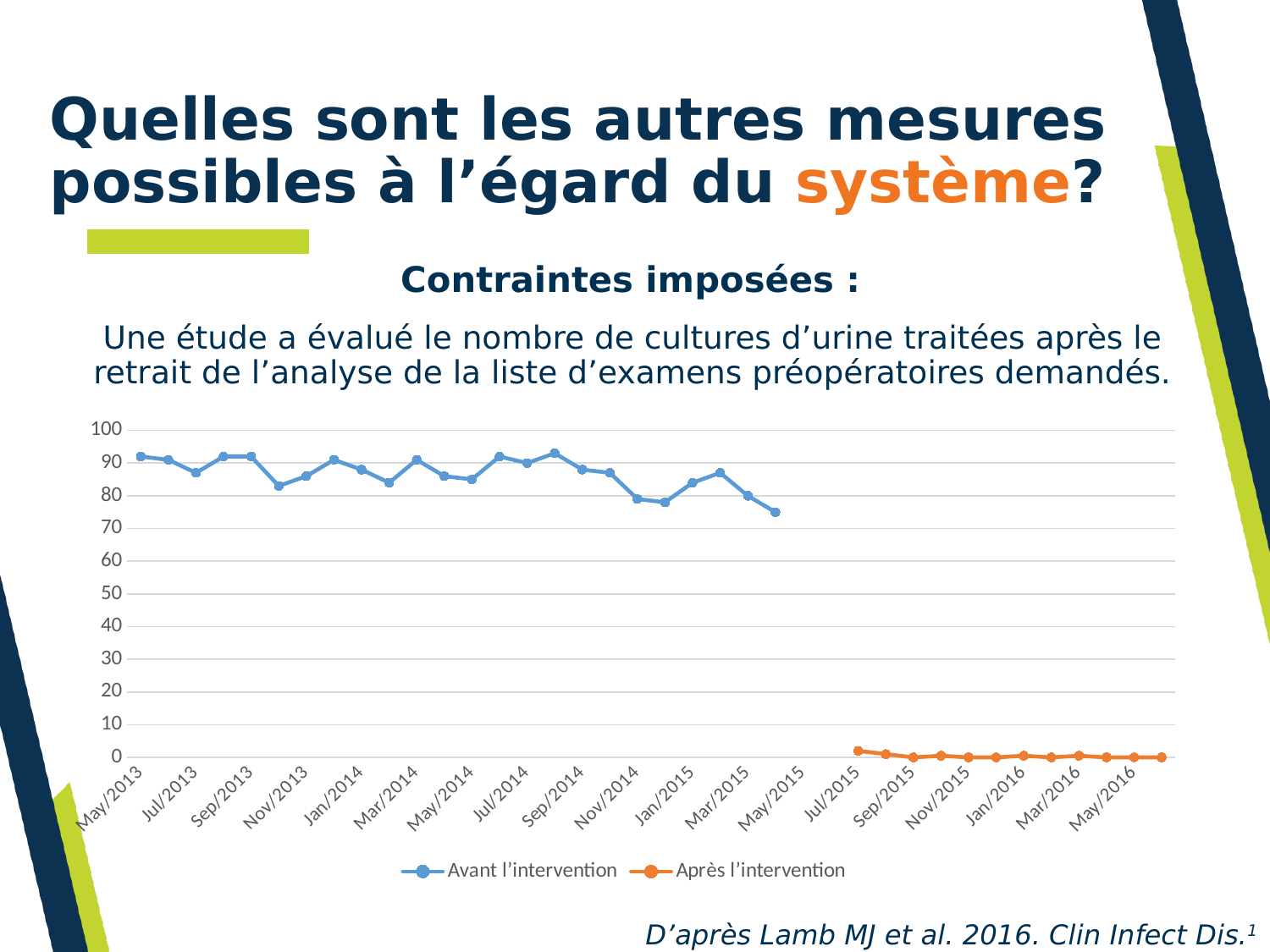

# Quelles sont les autres mesures possibles à l’égard du système?
Contraintes imposées :
Une étude a évalué le nombre de cultures d’urine traitées après le retrait de l’analyse de la liste d’examens préopératoires demandés.

### Chart

| Category | Avant l’intervention | Après l’intervention |
|---|---|---|
| 41395 | 92.0 | None |
| 41426 | 91.0 | None |
| 41456 | 87.0 | None |
| 41487 | 92.0 | None |
| 41518 | 92.0 | None |
| 41548 | 83.0 | None |
| 41579 | 86.0 | None |
| 41609 | 91.0 | None |
| 41640 | 88.0 | None |
| 41671 | 84.0 | None |
| 41699 | 91.0 | None |
| 41730 | 86.0 | None |
| 41760 | 85.0 | None |
| 41791 | 92.0 | None |
| 41821 | 90.0 | None |
| 41852 | 93.0 | None |
| 41883 | 88.0 | None |
| 41913 | 87.0 | None |
| 41944 | 79.0 | None |
| 41974 | 78.0 | None |
| 42005 | 84.0 | None |
| 42036 | 87.0 | None |
| 42064 | 80.0 | None |
| 42095 | 75.0 | None |
| 42125 | None | None |
| 42156 | None | None |
| 42186 | None | 2.0 |
| 42217 | None | 1.0 |
| 42248 | None | 0.0 |
| 42278 | None | 0.5 |
| 42309 | None | 0.0 |
| 42339 | None | 0.0 |
| 42370 | None | 0.5 |
| 42401 | None | 0.0 |
| 42430 | None | 0.5 |
| 42461 | None | 0.0 |
| 42491 | None | 0.0 |
| 42522 | None | 0.0 |
|  | None | None |
|  | None | None |
|  | None | None |
|  | None | None |
|  | None | None |
|  | None | None |
|  | None | None |
|  | None | None |
|  | None | None |
|  | None | None |
|  | None | None |
|  | None | None |
|  | None | None |
|  | None | None |
|  | None | None |
|  | None | None |
|  | None | None |
D’après Lamb MJ et al. 2016. Clin Infect Dis.1